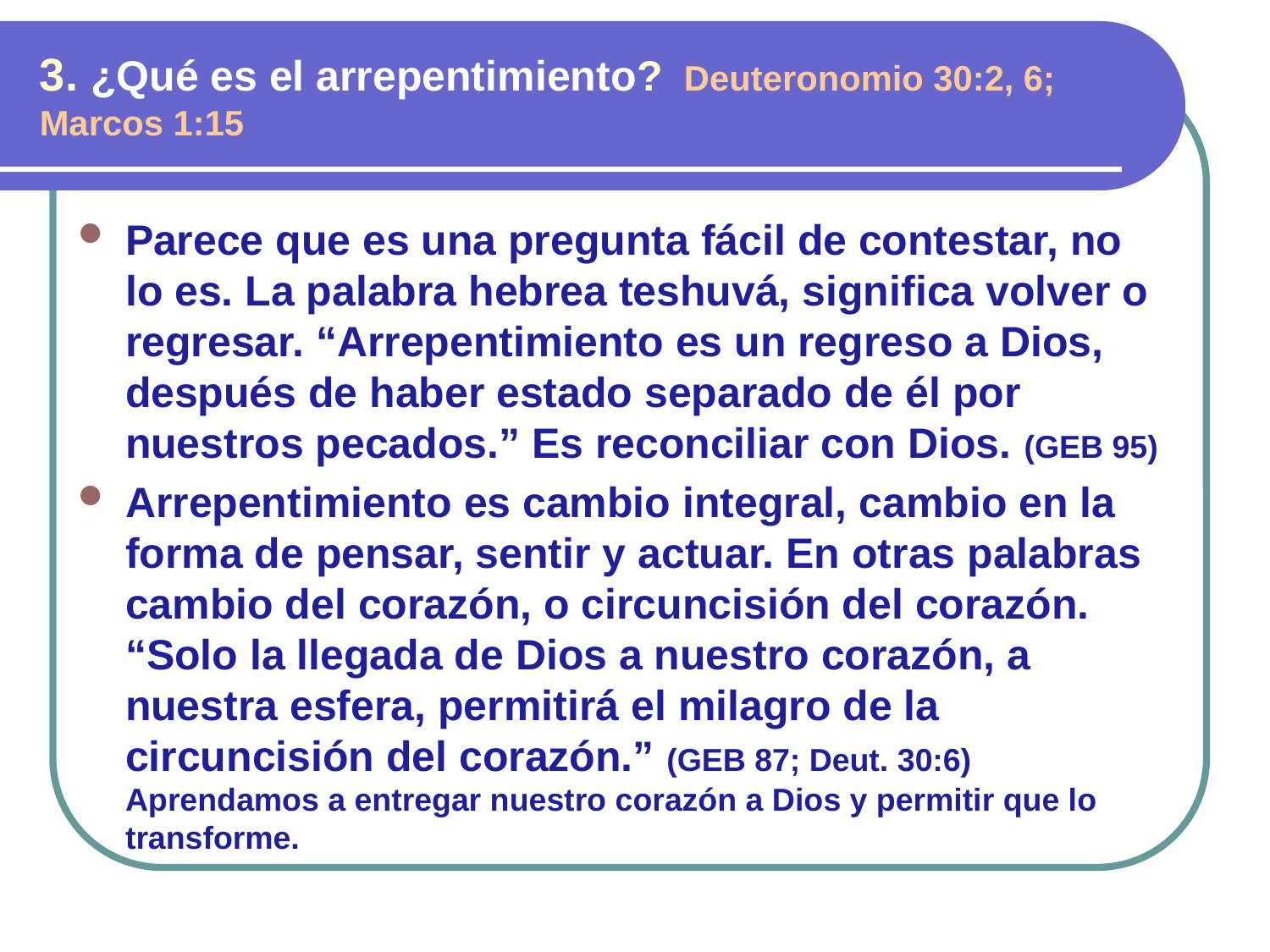

3. ¿Qué es el arrepentimiento?  Deuteronomio 30:2, 6; Marcos 1:15
Parece que es una pregunta fácil de contestar, no lo es. La palabra hebrea teshuvá, significa volver o regresar. “Arrepentimiento es un regreso a Dios, después de haber estado separado de él por nuestros pecados.” Es reconciliar con Dios. (GEB 95)
Arrepentimiento es cambio integral, cambio en la forma de pensar, sentir y actuar. En otras palabras cambio del corazón, o circuncisión del corazón. “Solo la llegada de Dios a nuestro corazón, a nuestra esfera, permitirá el milagro de la circuncisión del corazón.” (GEB 87; Deut. 30:6) Aprendamos a entregar nuestro corazón a Dios y permitir que lo transforme.